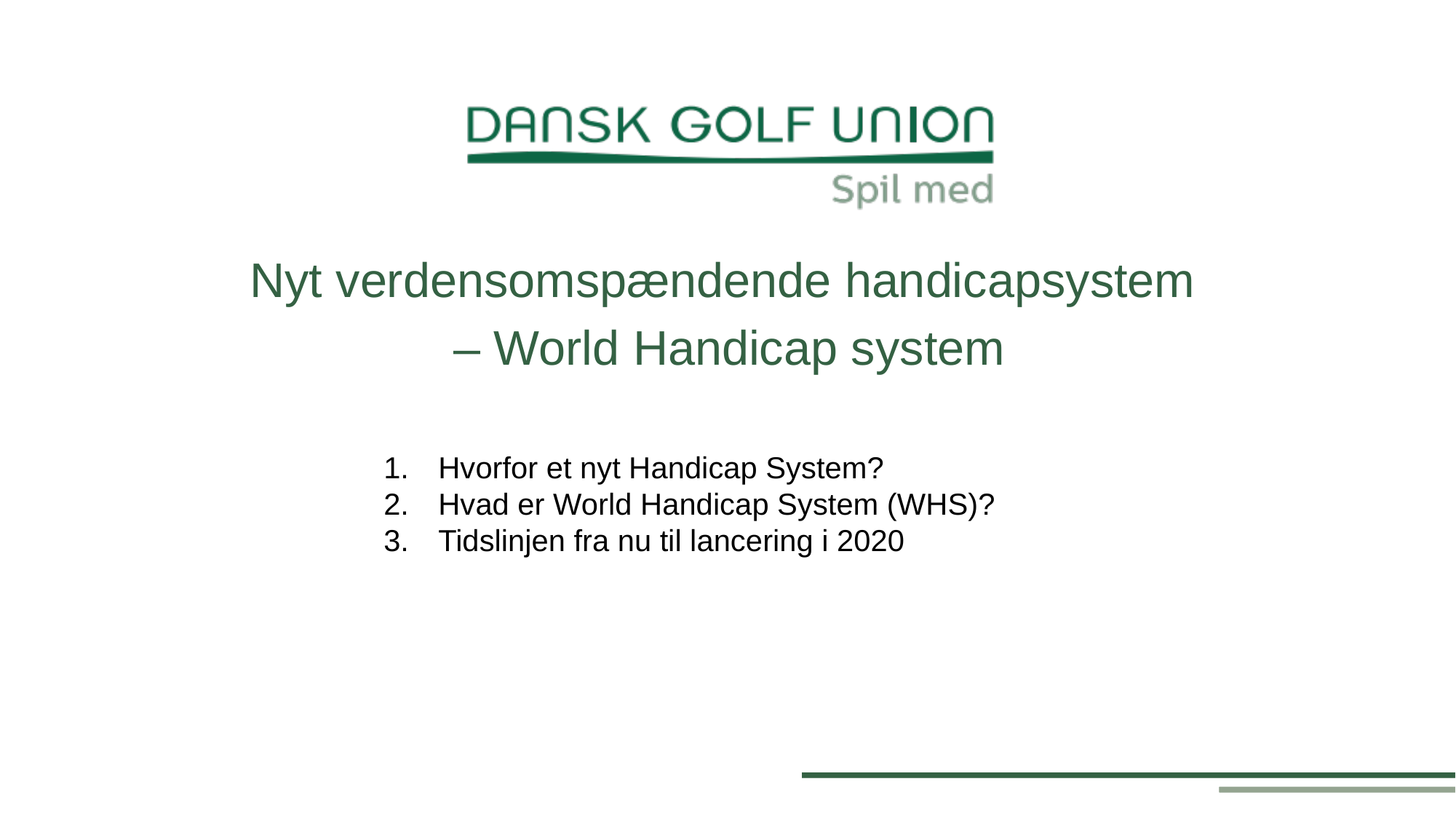

Nyt verdensomspændende handicapsystem
– World Handicap system

Hvorfor et nyt Handicap System?
Hvad er World Handicap System (WHS)?
Tidslinjen fra nu til lancering i 2020